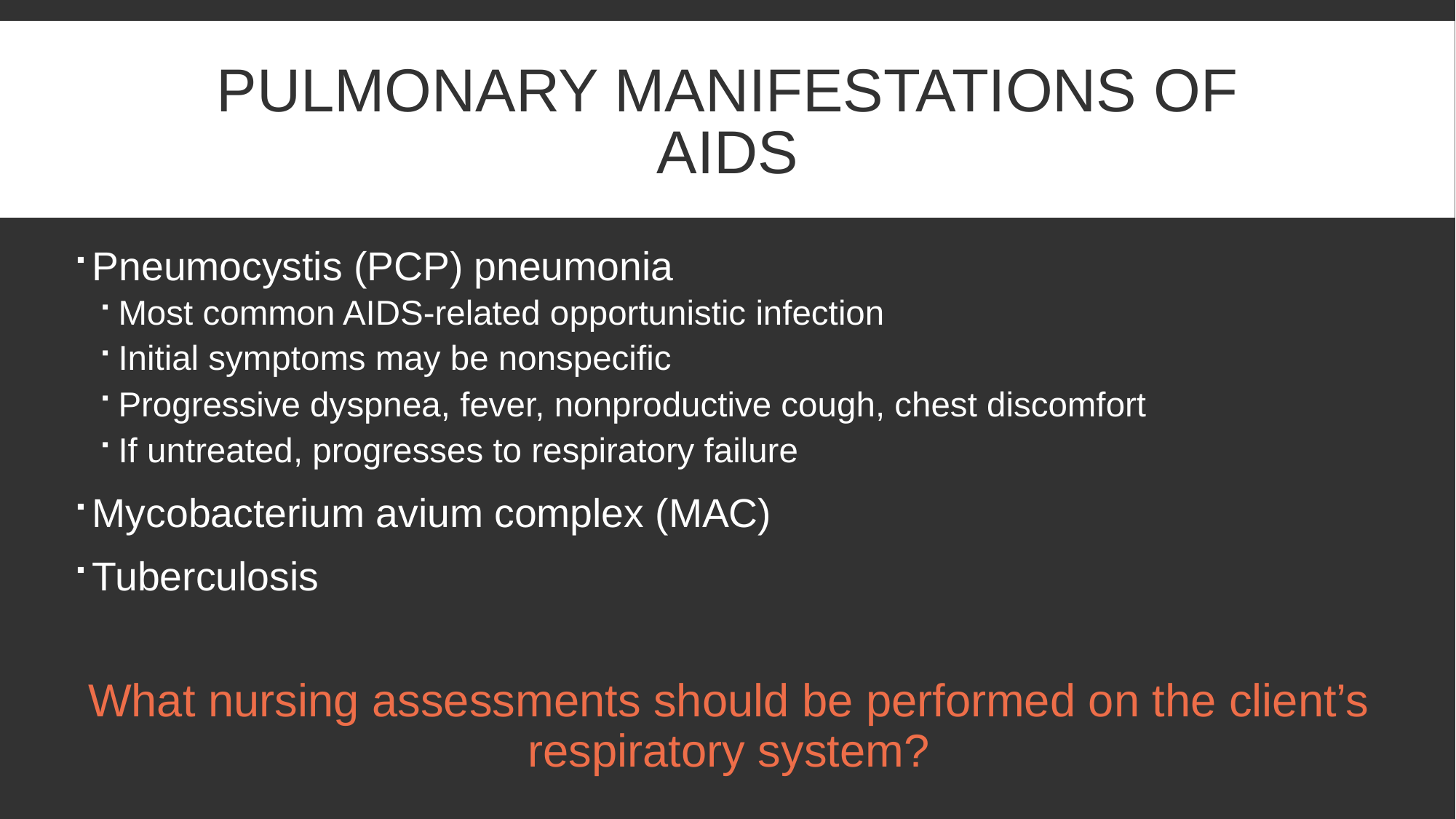

# Pulmonary Manifestations of AIDS
Pneumocystis (PCP) pneumonia
Most common AIDS-related opportunistic infection
Initial symptoms may be nonspecific
Progressive dyspnea, fever, nonproductive cough, chest discomfort
If untreated, progresses to respiratory failure
Mycobacterium avium complex (MAC)
Tuberculosis

What nursing assessments should be performed on the client’s respiratory system?